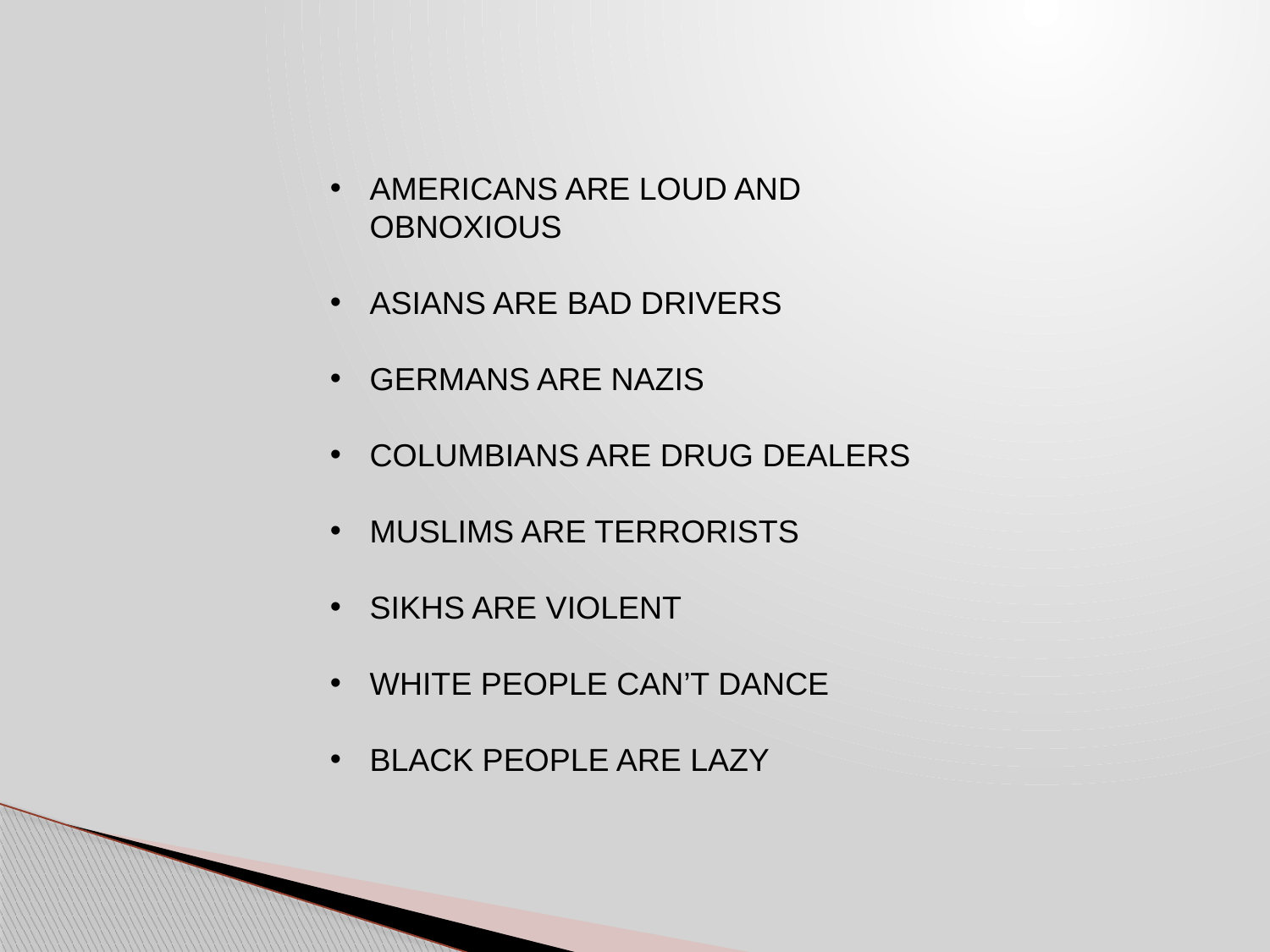

AMERICANS ARE LOUD AND OBNOXIOUS

ASIANS ARE BAD DRIVERS

GERMANS ARE NAZIS

COLUMBIANS ARE DRUG DEALERS

MUSLIMS ARE TERRORISTS

SIKHS ARE VIOLENT

WHITE PEOPLE CAN’T DANCE

BLACK PEOPLE ARE LAZY